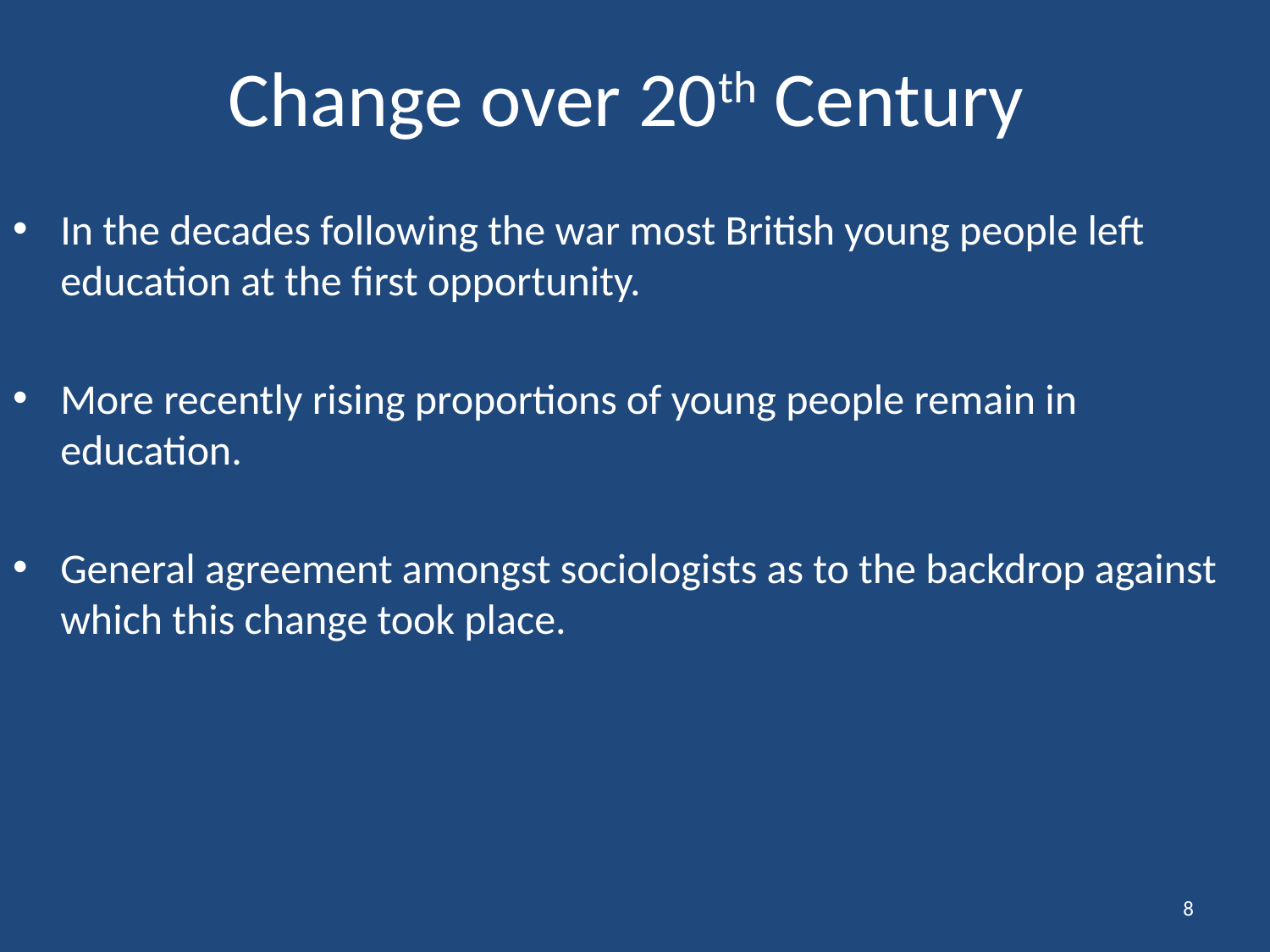

# Change over 20th Century
In the decades following the war most British young people left education at the first opportunity.

More recently rising proportions of young people remain in education.

General agreement amongst sociologists as to the backdrop against which this change took place.

8